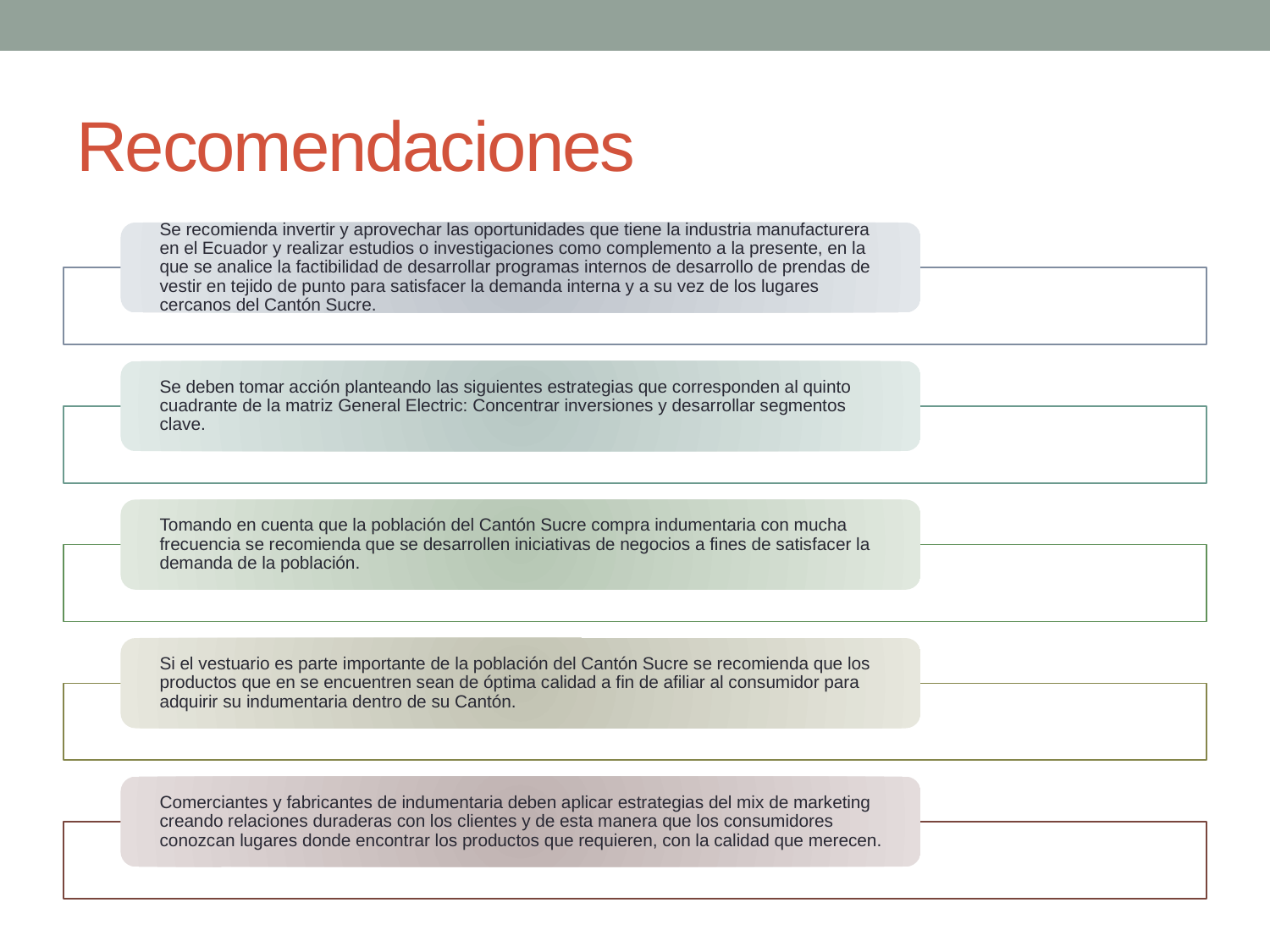

# Recomendaciones
Se recomienda invertir y aprovechar las oportunidades que tiene la industria manufacturera en el Ecuador y realizar estudios o investigaciones como complemento a la presente, en la que se analice la factibilidad de desarrollar programas internos de desarrollo de prendas de vestir en tejido de punto para satisfacer la demanda interna y a su vez de los lugares cercanos del Cantón Sucre.
Se deben tomar acción planteando las siguientes estrategias que corresponden al quinto cuadrante de la matriz General Electric: Concentrar inversiones y desarrollar segmentos clave.
Tomando en cuenta que la población del Cantón Sucre compra indumentaria con mucha frecuencia se recomienda que se desarrollen iniciativas de negocios a fines de satisfacer la demanda de la población.
Si el vestuario es parte importante de la población del Cantón Sucre se recomienda que los productos que en se encuentren sean de óptima calidad a fin de afiliar al consumidor para adquirir su indumentaria dentro de su Cantón.
Comerciantes y fabricantes de indumentaria deben aplicar estrategias del mix de marketing creando relaciones duraderas con los clientes y de esta manera que los consumidores conozcan lugares donde encontrar los productos que requieren, con la calidad que merecen.